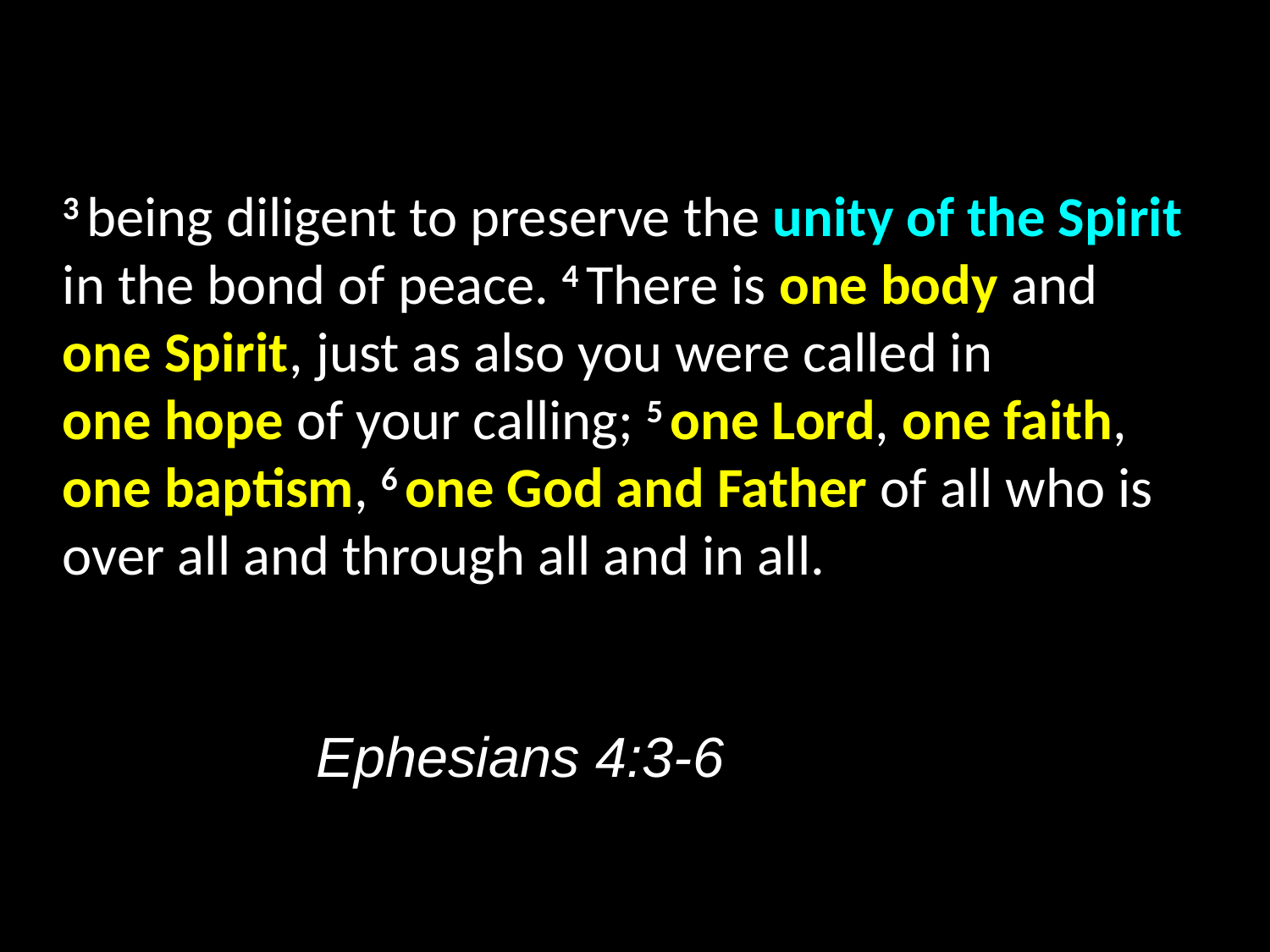

3 being diligent to preserve the unity of the Spirit in the bond of peace. 4 There is one body and   one Spirit, just as also you were called in           one hope of your calling; 5 one Lord, one faith, one baptism, 6 one God and Father of all who is over all and through all and in all.
										          Ephesians 4:3-6